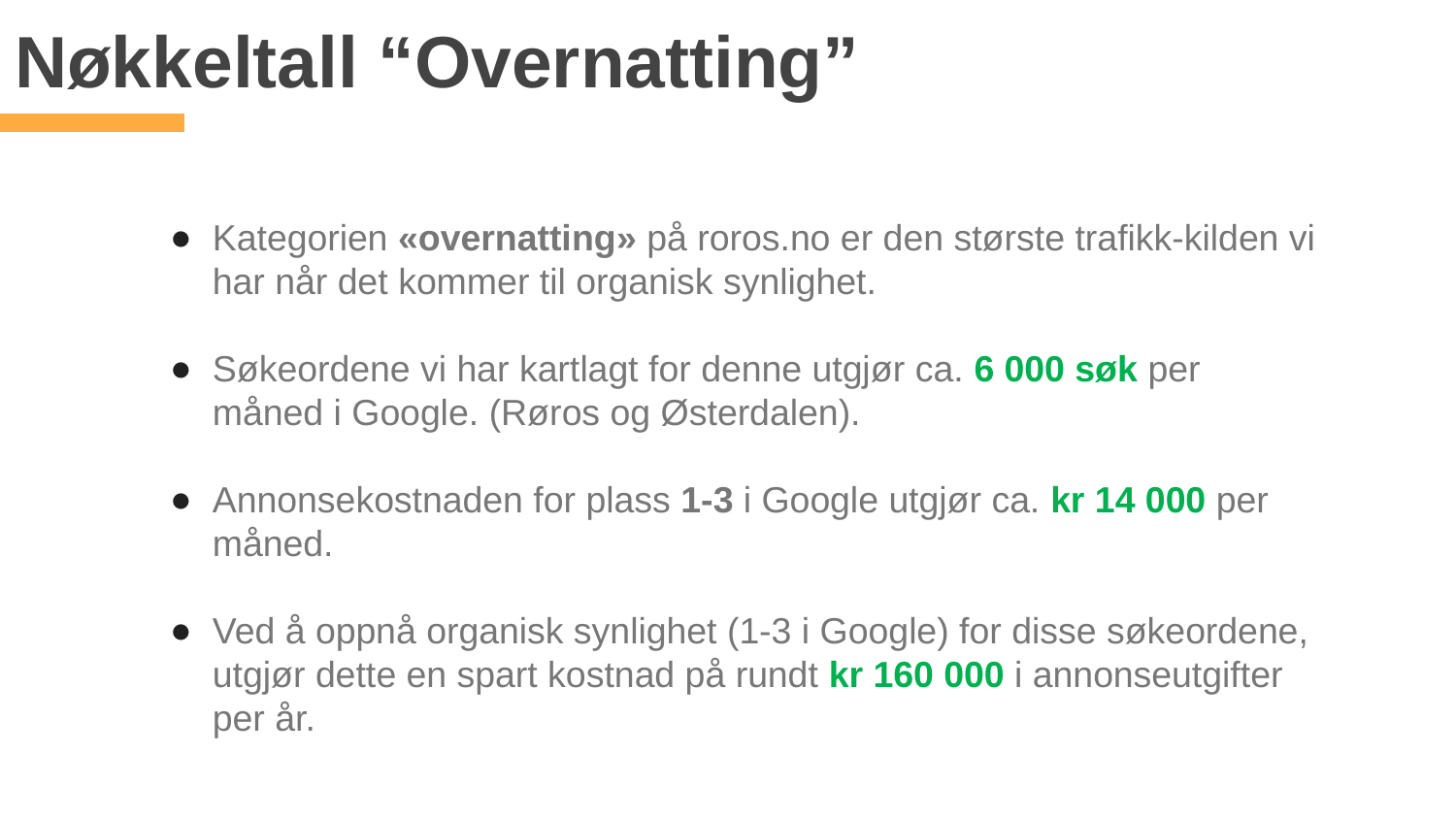

Nøkkeltall “Overnatting”

Kategorien «overnatting» på roros.no er den største trafikk-kilden vi har når det kommer til organisk synlighet.

Søkeordene vi har kartlagt for denne utgjør ca. 6 000 søk per måned i Google. (Røros og Østerdalen).

Annonsekostnaden for plass 1-3 i Google utgjør ca. kr 14 000 per måned.

Ved å oppnå organisk synlighet (1-3 i Google) for disse søkeordene, utgjør dette en spart kostnad på rundt kr 160 000 i annonseutgifter per år.